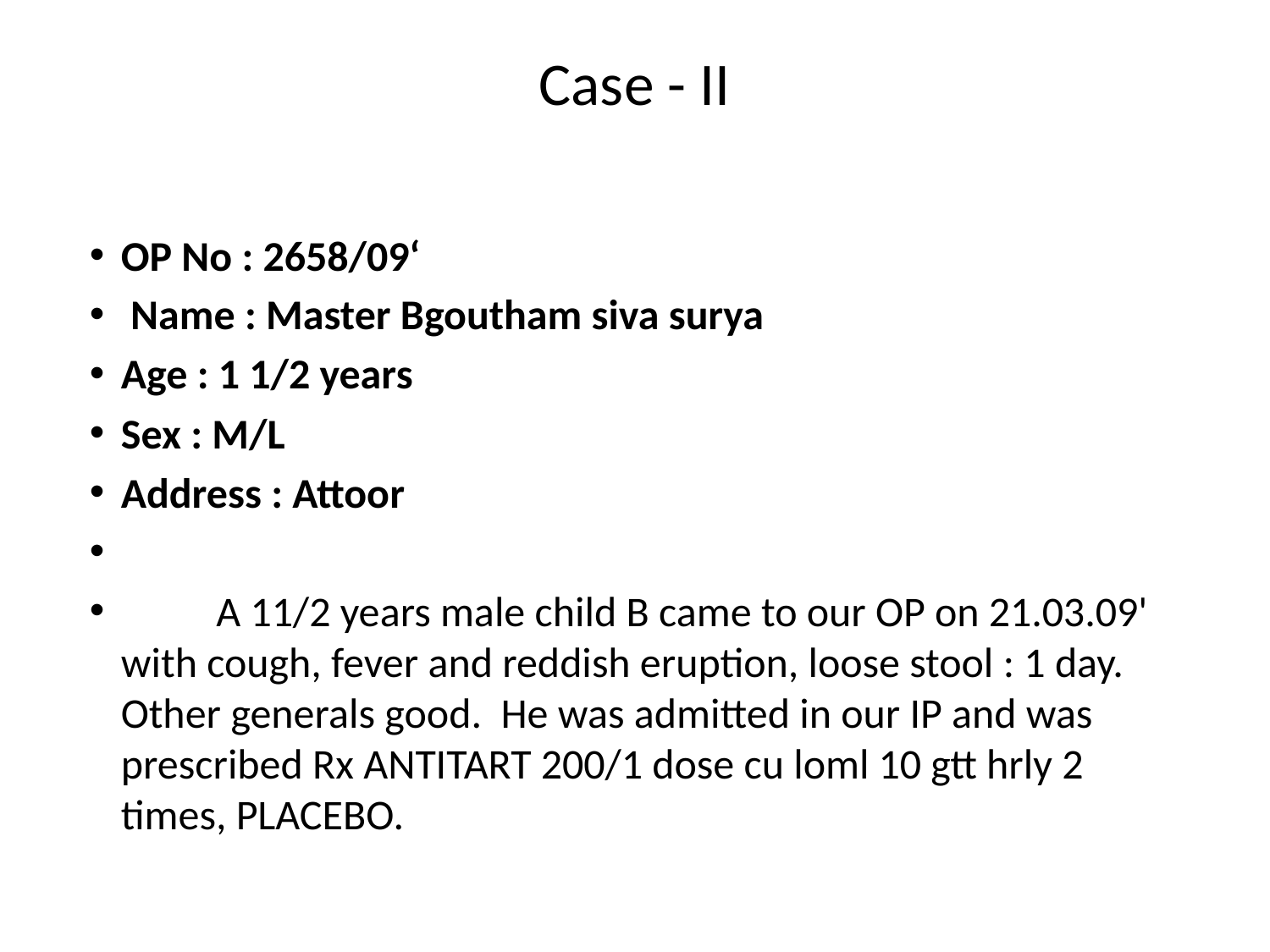

# Case - II
OP No : 2658/09‘
 Name : Master Bgoutham siva surya
Age : 1 1/2 years
Sex : M/L
Address : Attoor

	A 11/2 years male child B came to our OP on 21.03.09' with cough, fever and reddish eruption, loose stool : 1 day. Other generals good.  He was admitted in our IP and was prescribed Rx ANTITART 200/1 dose cu loml 10 gtt hrly 2 times, PLACEBO.